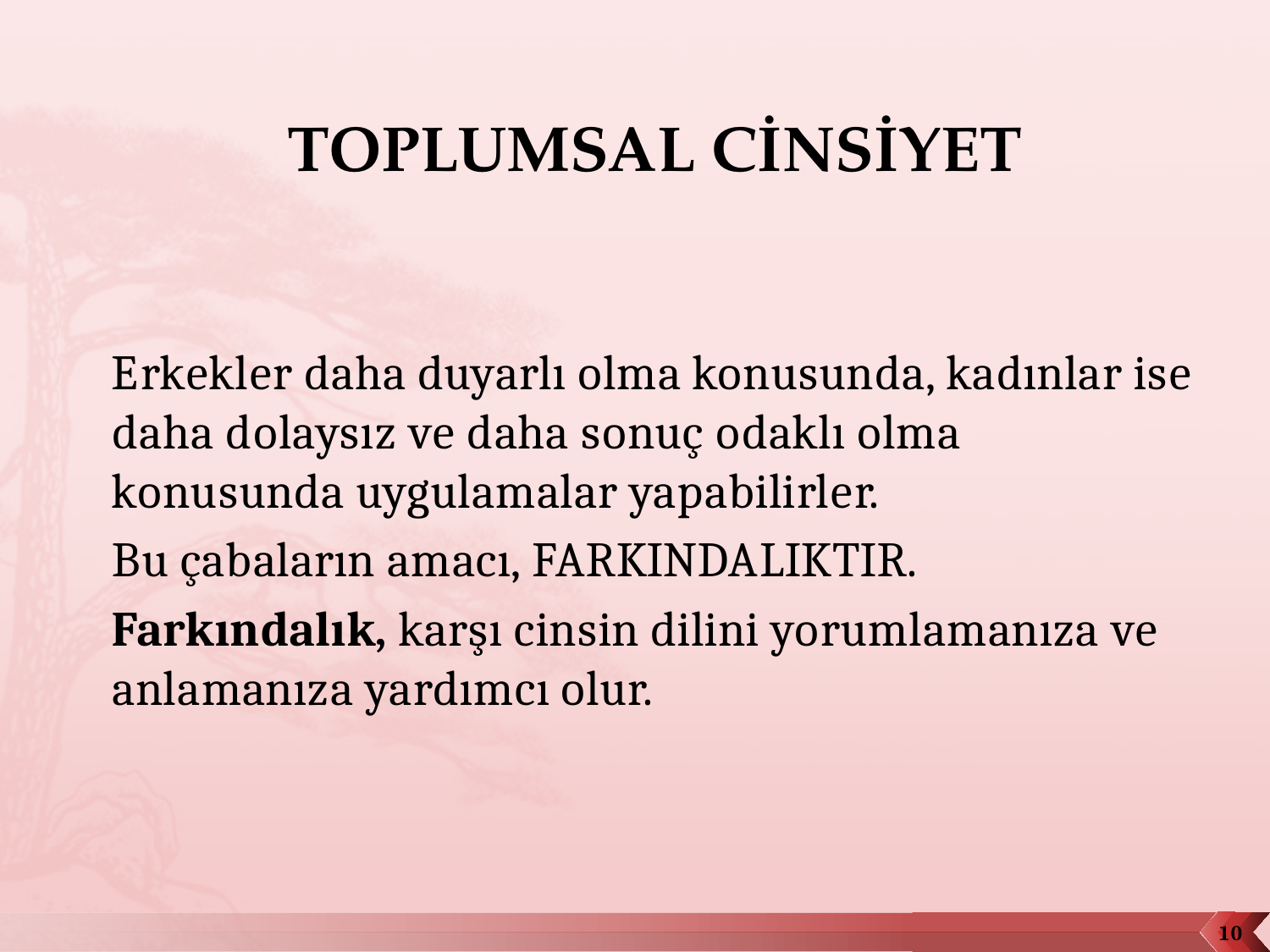

# TOPLUMSAL CİNSİYET

Erkekler daha duyarlı olma konusunda, kadınlar ise daha dolaysız ve daha sonuç odaklı olma konusunda uygulamalar yapabilirler.
Bu çabaların amacı, FARKINDALIKTIR.
Farkındalık, karşı cinsin dilini yorumlamanıza ve anlamanıza yardımcı olur.
10